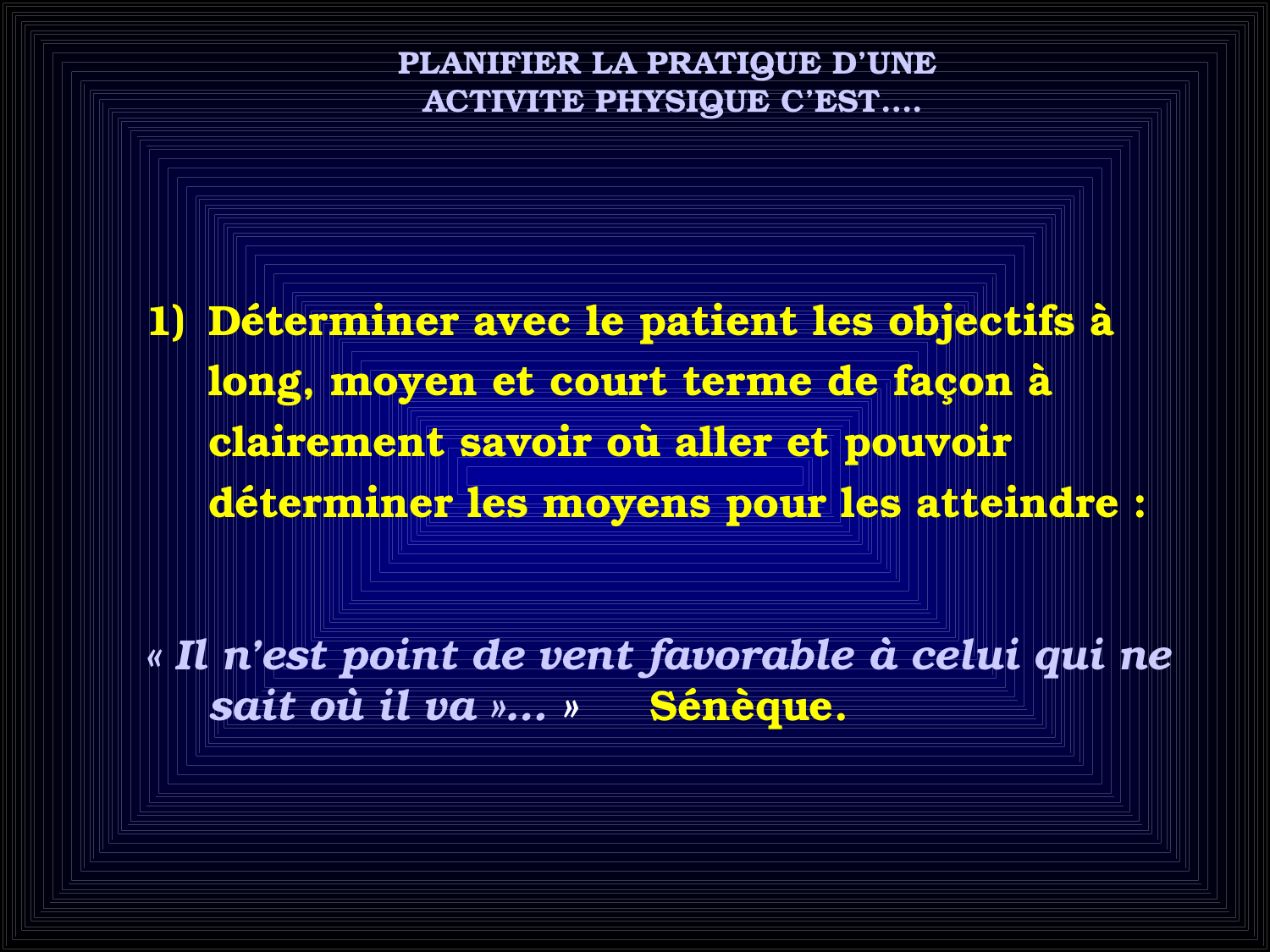

PLANIFIER LA PRATIQUE D’UNE
ACTIVITE PHYSIQUE C’EST….
Déterminer avec le patient les objectifs à long, moyen et court terme de façon à clairement savoir où aller et pouvoir déterminer les moyens pour les atteindre :

« Il n’est point de vent favorable à celui qui ne sait où il va »… »     Sénèque.